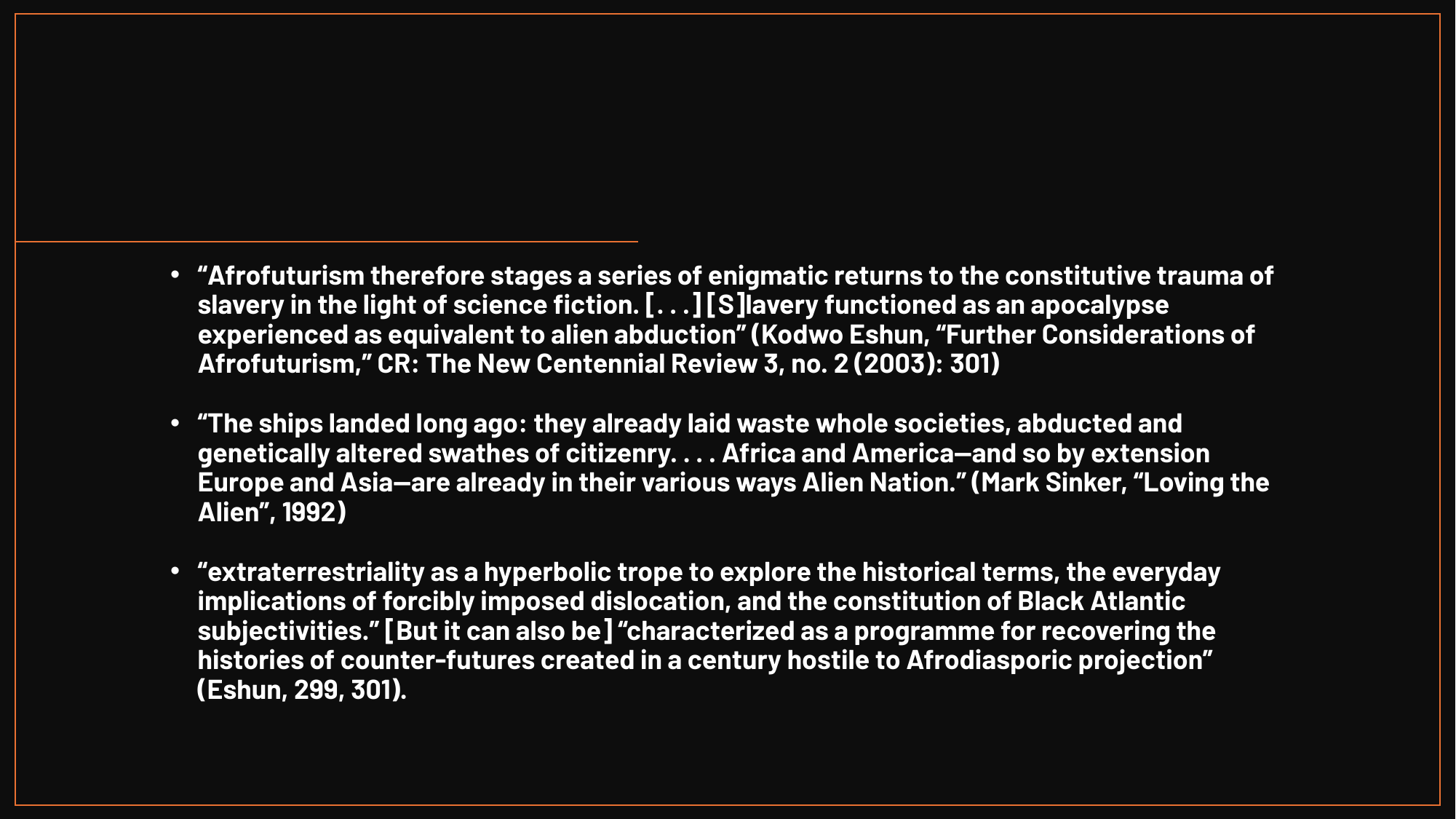

#
“Afrofuturism therefore stages a series of enigmatic returns to the constitutive trauma of slavery in the light of science fiction. [. . .] [S]lavery functioned as an apocalypse experienced as equivalent to alien abduction” (Kodwo Eshun, “Further Considerations of Afrofuturism,” CR: The New Centennial Review 3, no. 2 (2003): 301)
“The ships landed long ago: they already laid waste whole societies, abducted and genetically altered swathes of citizenry. . . . Africa and America—and so by extension Europe and Asia—are already in their various ways Alien Nation.” (Mark Sinker, “Loving the Alien”, 1992)
“extraterrestriality as a hyperbolic trope to explore the historical terms, the everyday implications of forcibly imposed dislocation, and the constitution of Black Atlantic subjectivities.” [But it can also be] “characterized as a programme for recovering the histories of counter-futures created in a century hostile to Afrodiasporic projection” (Eshun, 299, 301).